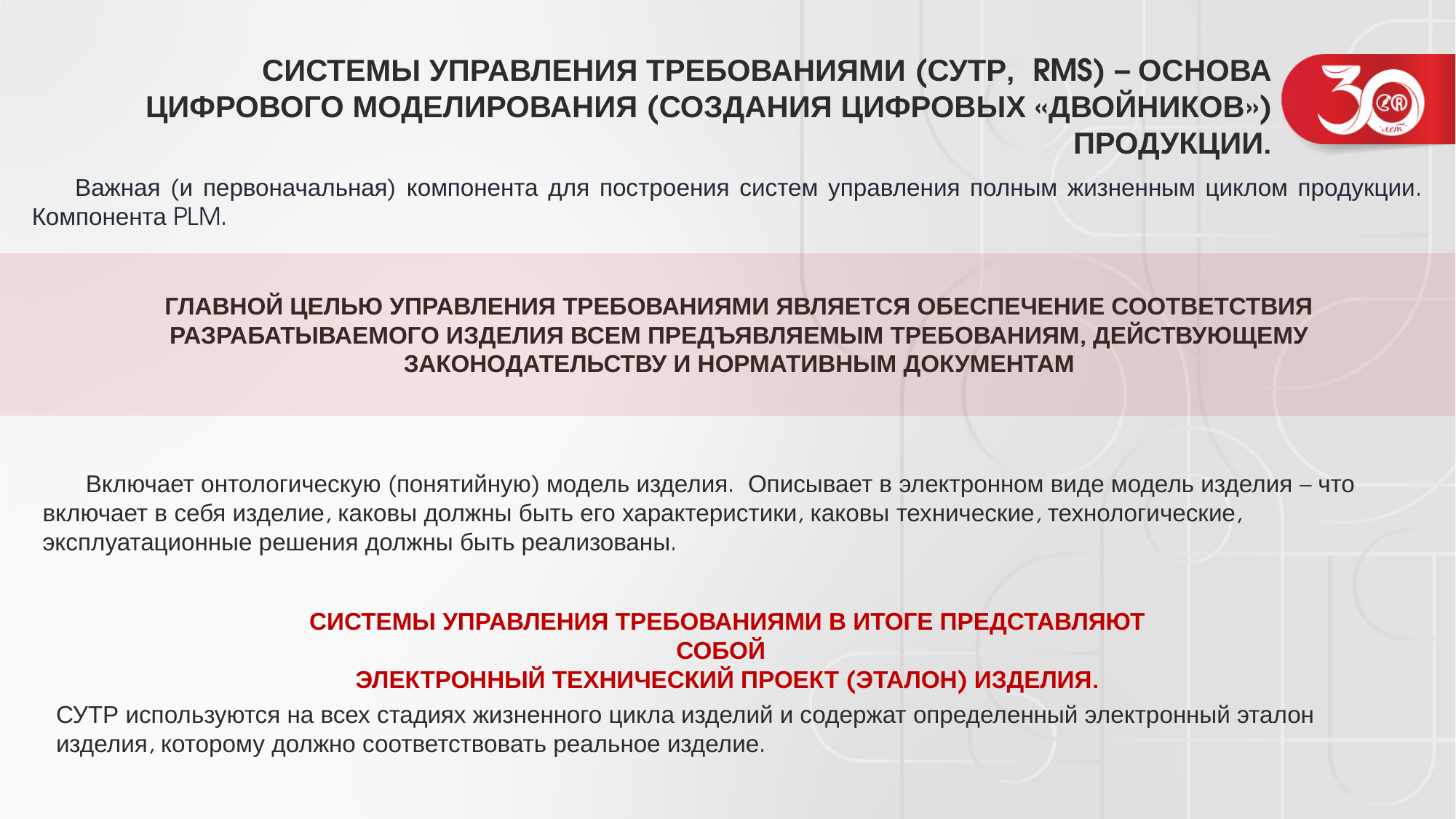

СИСТЕМЫ УПРАВЛЕНИЯ ТРЕБОВАНИЯМИ (СУТР,  RMS) – ОСНОВА ЦИФРОВОГО МОДЕЛИРОВАНИЯ (СОЗДАНИЯ ЦИФРОВЫХ «ДВОЙНИКОВ») ПРОДУКЦИИ.
Важная (и первоначальная) компонента для построения систем управления полным жизненным циклом продукции. Компонента PLM.

ГЛАВНОЙ ЦЕЛЬЮ УПРАВЛЕНИЯ ТРЕБОВАНИЯМИ ЯВЛЯЕТСЯ ОБЕСПЕЧЕНИЕ СООТВЕТСТВИЯ РАЗРАБАТЫВАЕМОГО ИЗДЕЛИЯ ВСЕМ ПРЕДЪЯВЛЯЕМЫМ ТРЕБОВАНИЯМ, ДЕЙСТВУЮЩЕМУ ЗАКОНОДАТЕЛЬСТВУ И НОРМАТИВНЫМ ДОКУМЕНТАМ
Включает онтологическую (понятийную) модель изделия.  Описывает в электронном виде модель изделия – что включает в себя изделие, каковы должны быть его характеристики, каковы технические, технологические, эксплуатационные решения должны быть реализованы.
СИСТЕМЫ УПРАВЛЕНИЯ ТРЕБОВАНИЯМИ В ИТОГЕ ПРЕДСТАВЛЯЮТ СОБОЙ
ЭЛЕКТРОННЫЙ ТЕХНИЧЕСКИЙ ПРОЕКТ (ЭТАЛОН) ИЗДЕЛИЯ.
СУТР используются на всех стадиях жизненного цикла изделий и содержат определенный электронный эталон изделия, которому должно соответствовать реальное изделие.